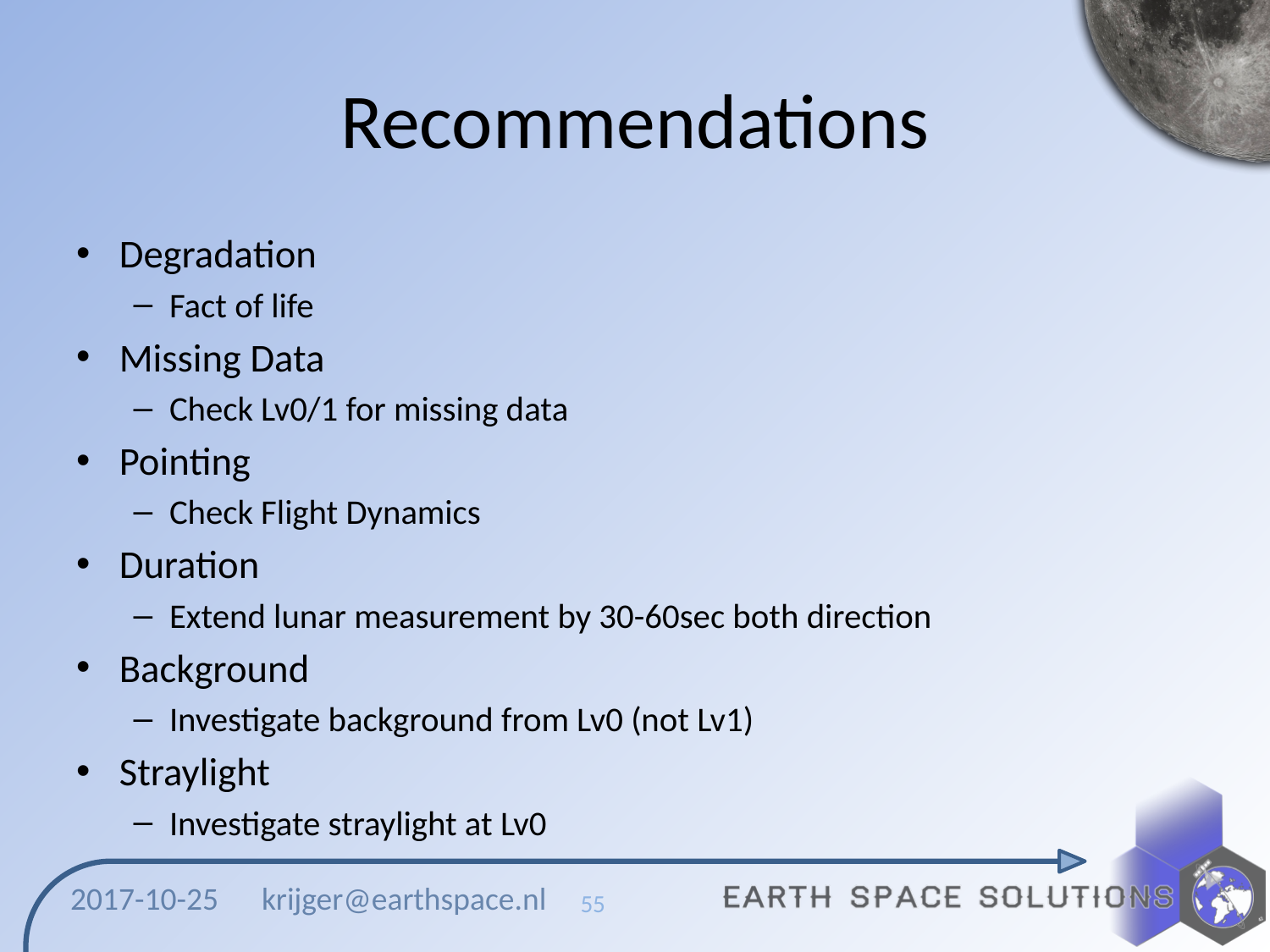

# Recommendations
Degradation
Fact of life
Missing Data
Check Lv0/1 for missing data
Pointing
Check Flight Dynamics
Duration
Extend lunar measurement by 30-60sec both direction
Background
Investigate background from Lv0 (not Lv1)
Straylight
Investigate straylight at Lv0